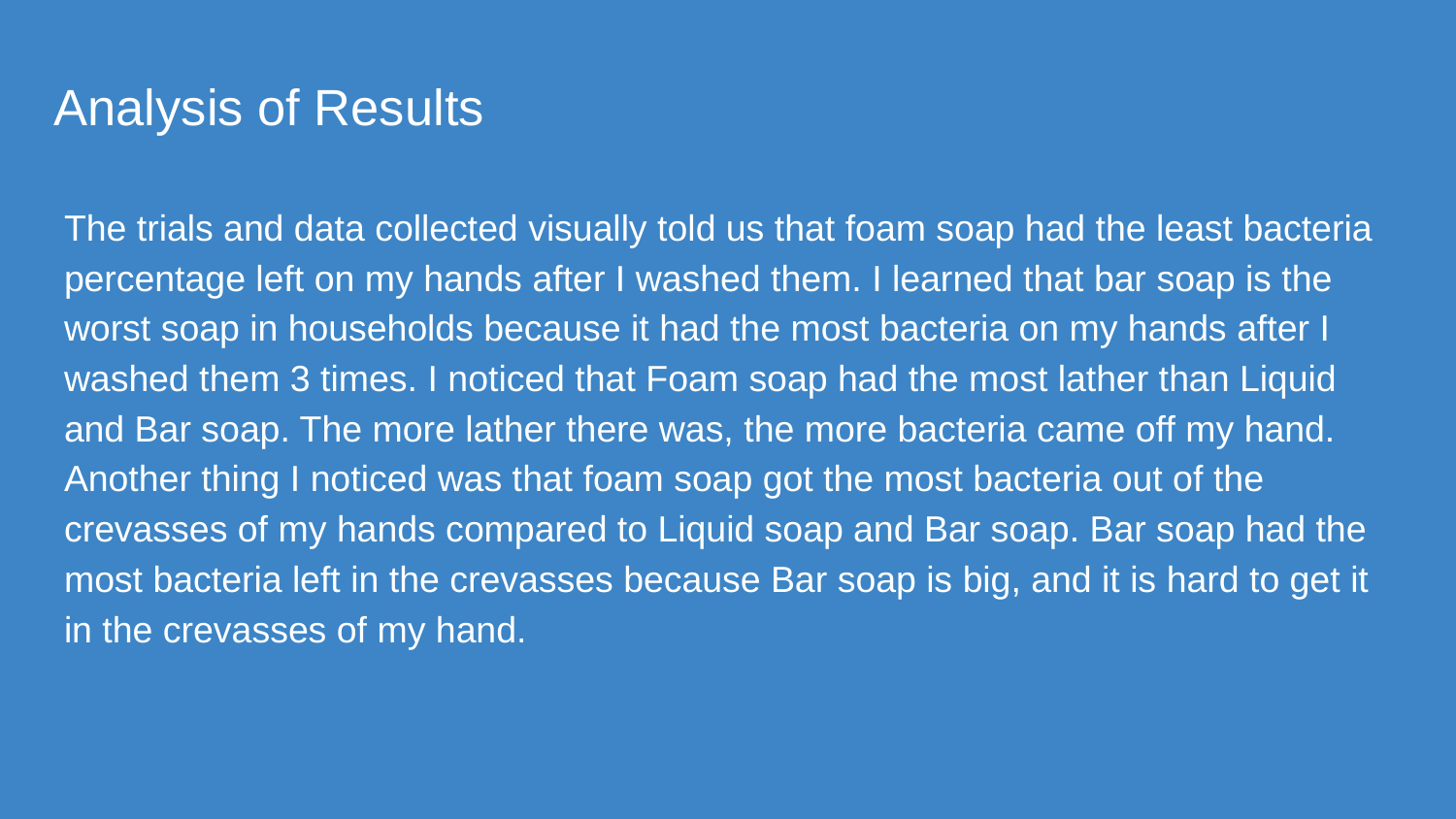

# Analysis of Results
The trials and data collected visually told us that foam soap had the least bacteria percentage left on my hands after I washed them. I learned that bar soap is the worst soap in households because it had the most bacteria on my hands after I washed them 3 times. I noticed that Foam soap had the most lather than Liquid and Bar soap. The more lather there was, the more bacteria came off my hand. Another thing I noticed was that foam soap got the most bacteria out of the crevasses of my hands compared to Liquid soap and Bar soap. Bar soap had the most bacteria left in the crevasses because Bar soap is big, and it is hard to get it in the crevasses of my hand.